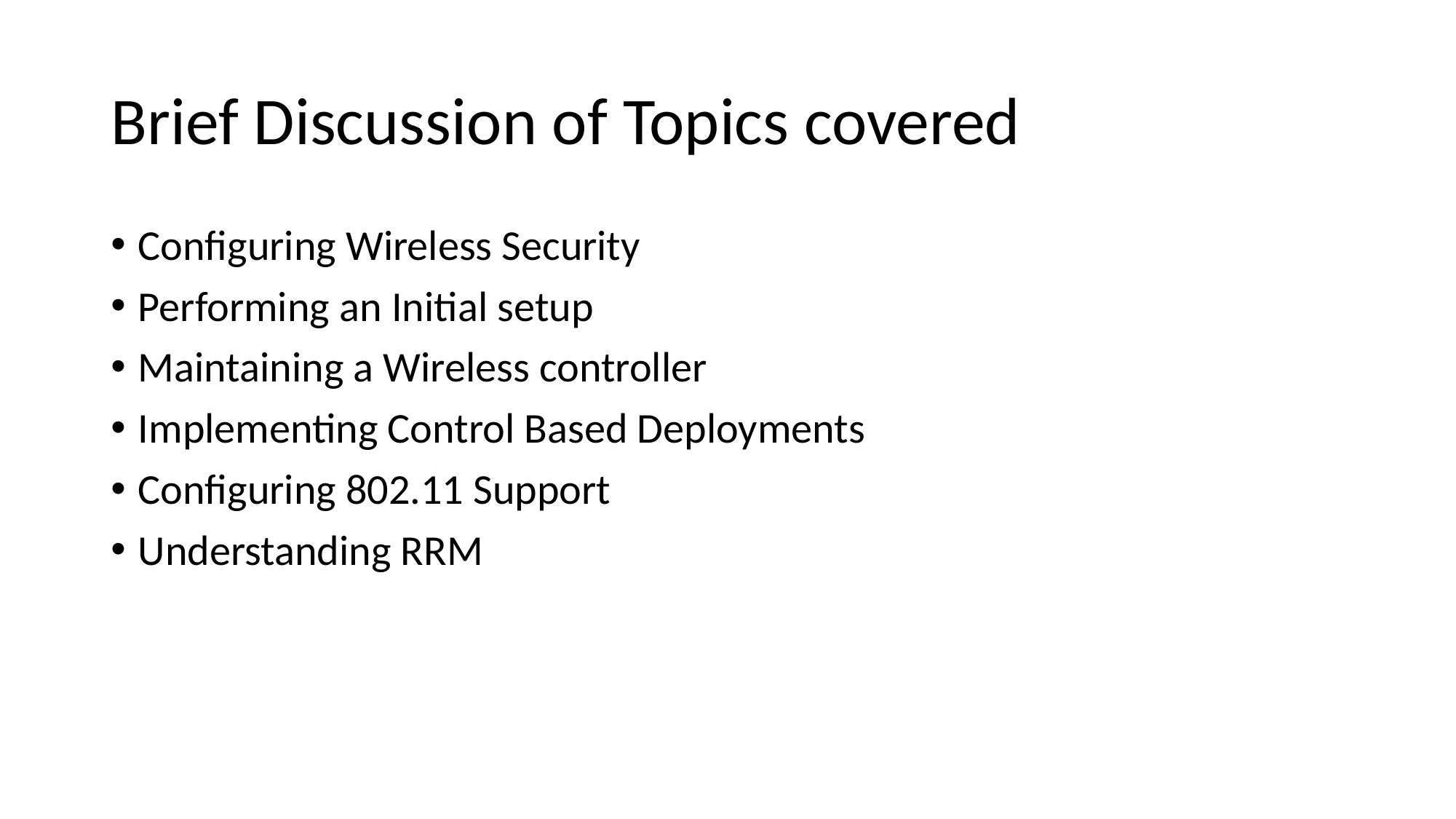

# Brief Discussion of Topics covered
Configuring Wireless Security
Performing an Initial setup
Maintaining a Wireless controller
Implementing Control Based Deployments
Configuring 802.11 Support
Understanding RRM